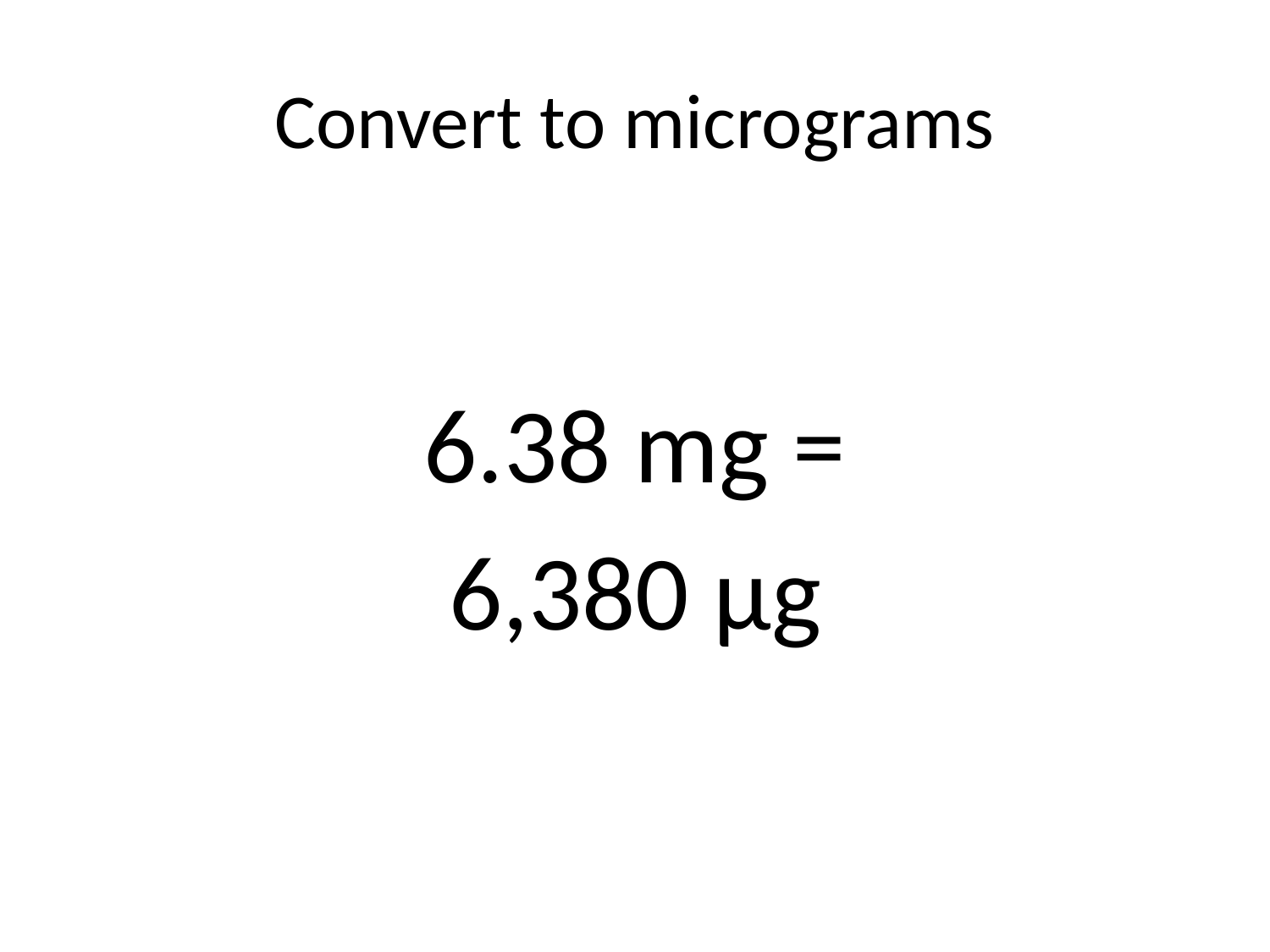

# Convert to micrograms

6.38 mg =
6,380 μg